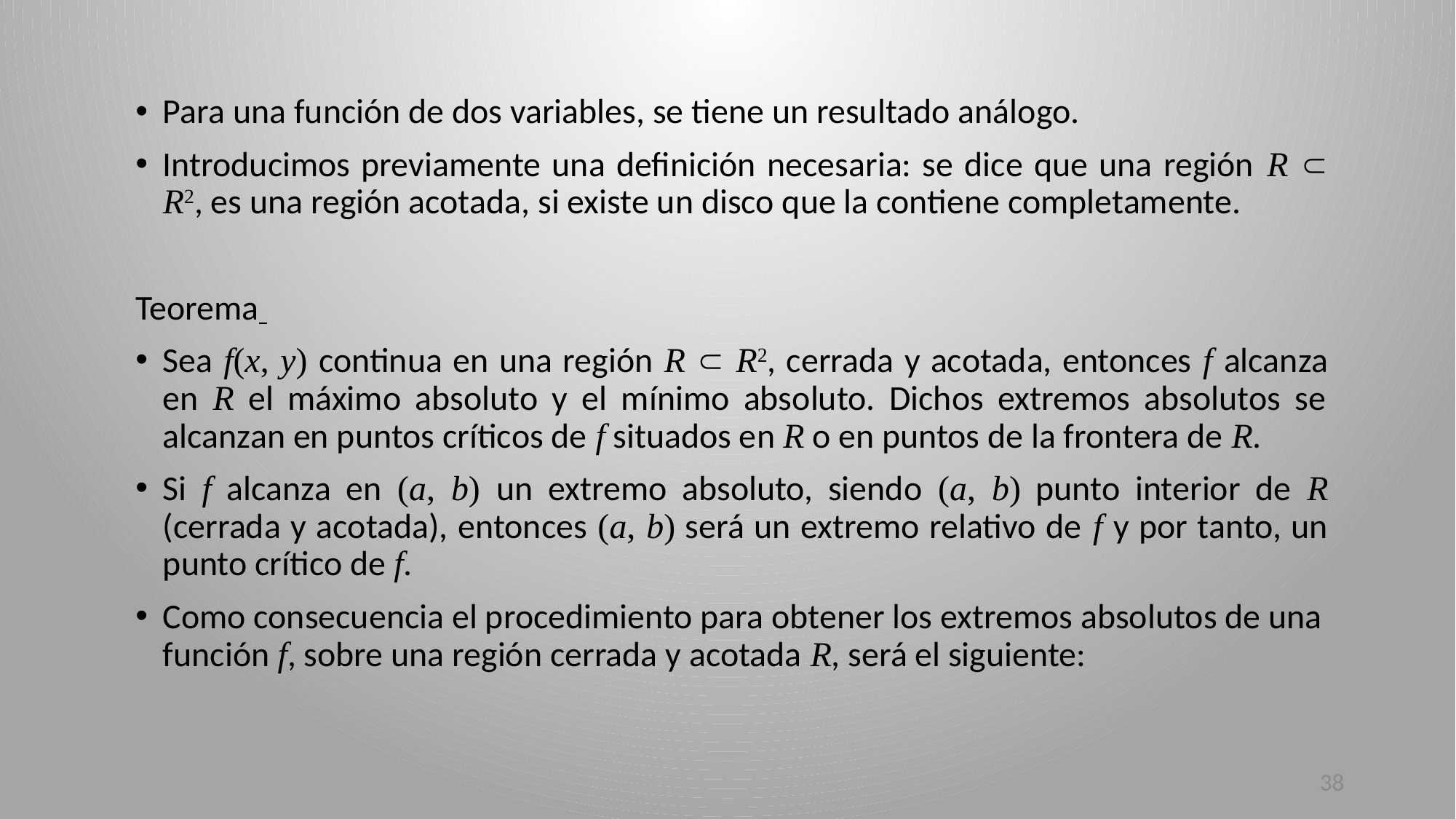

Para una función de dos variables, se tiene un resultado análogo.
Introducimos previamente una definición necesaria: se dice que una región R ⊂ R2, es una región acotada, si existe un disco que la contiene completamente.

Teorema
Sea f(x, y) continua en una región R ⊂ R2, cerrada y acotada, entonces f alcanza en R el máximo absoluto y el mínimo absoluto. Dichos extremos absolutos se alcanzan en puntos críticos de f situados en R o en puntos de la frontera de R.
Si f alcanza en (a, b) un extremo absoluto, siendo (a, b) punto interior de R (cerrada y acotada), entonces (a, b) será un extremo relativo de f y por tanto, un punto crítico de f.
Como consecuencia el procedimiento para obtener los extremos absolutos de una función f, sobre una región cerrada y acotada R, será el siguiente:
38